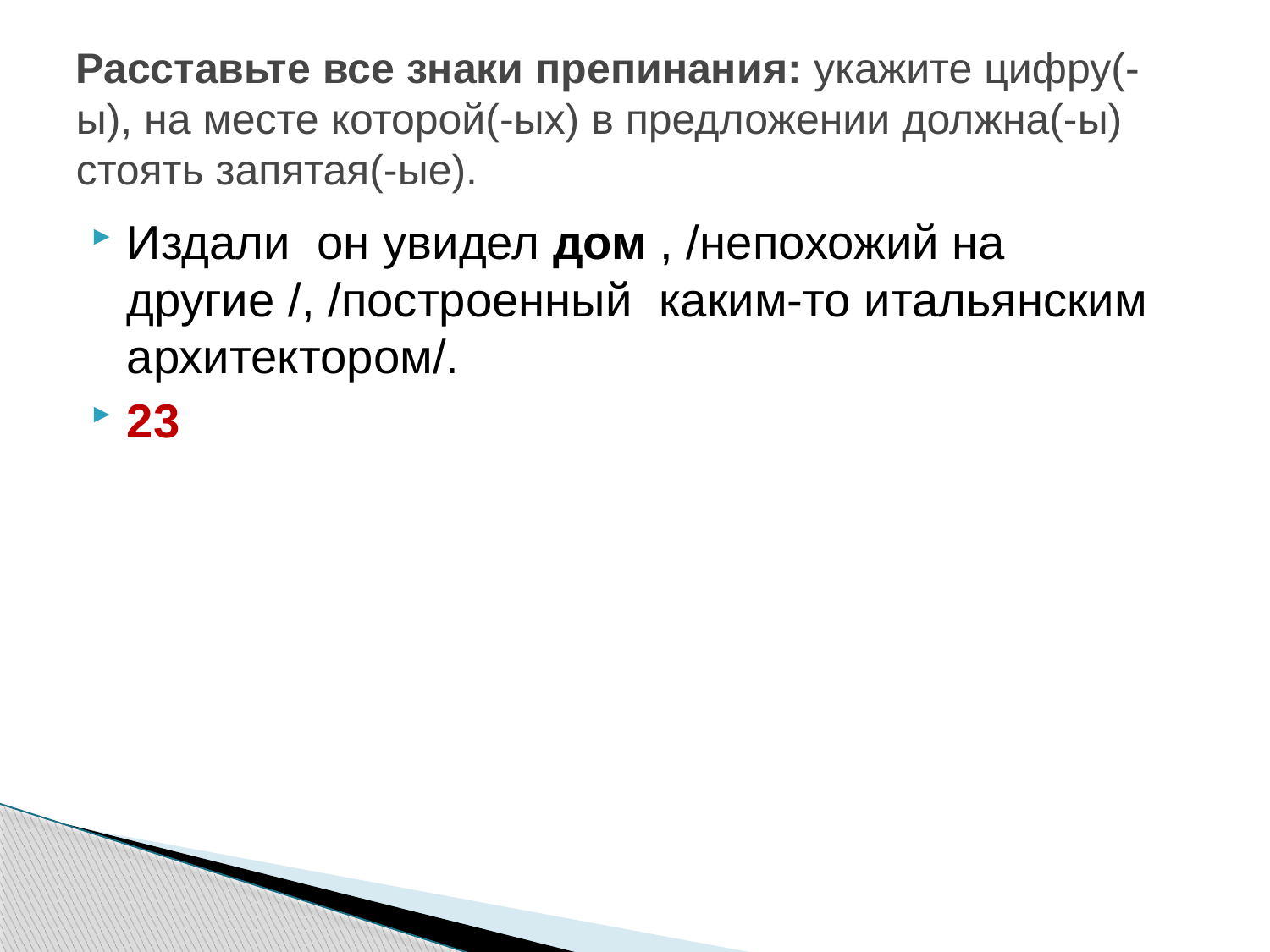

# Расставьте все знаки препинания: укажите цифру(-ы), на месте которой(-ых) в предложении должна(-ы) стоять запятая(-ые).
Издали  он увидел дом , /непохожий на другие /, /построенный  каким-то итальянским архитектором/.
23